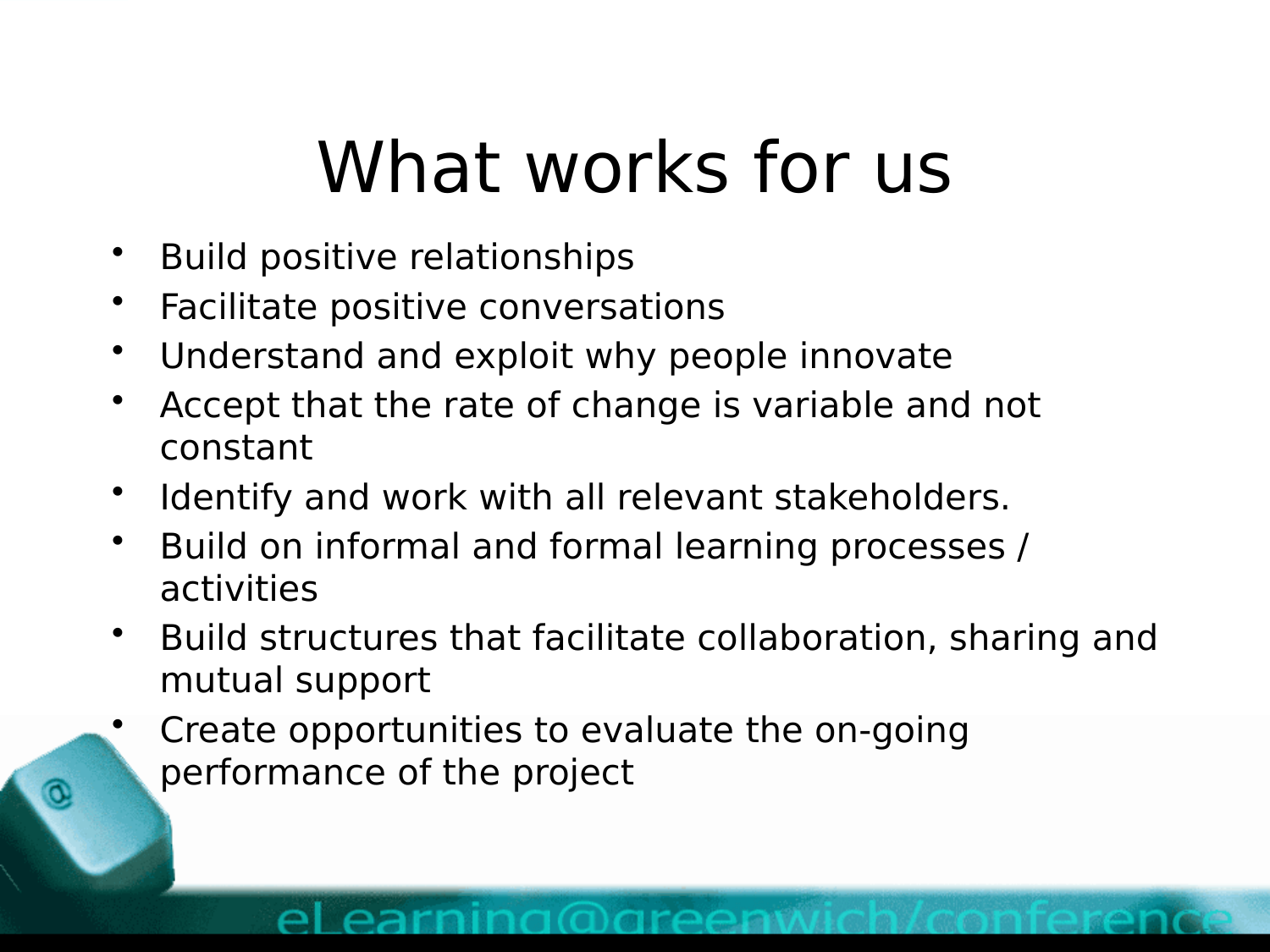

# What works for us
Build positive relationships
Facilitate positive conversations
Understand and exploit why people innovate
Accept that the rate of change is variable and not constant
Identify and work with all relevant stakeholders.
Build on informal and formal learning processes / activities
Build structures that facilitate collaboration, sharing and mutual support
Create opportunities to evaluate the on-going performance of the project